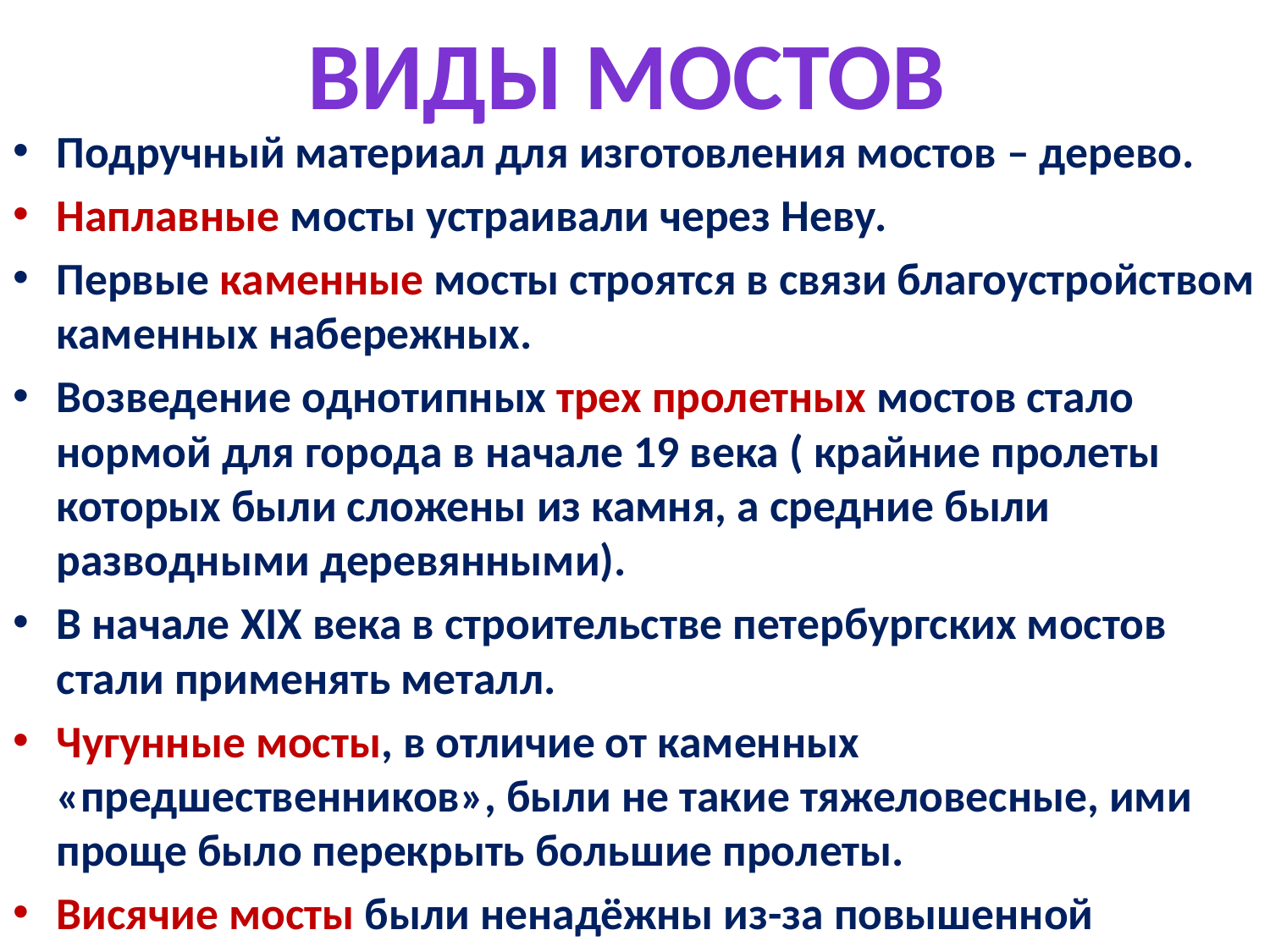

Виды мостов
Подручный материал для изготовления мостов – дерево.
Наплавные мосты устраивали через Неву.
Первые каменные мосты строятся в связи благоустройством каменных набережных.
Возведение однотипных трех пролетных мостов стало нормой для города в начале 19 века ( крайние пролеты которых были сложены из камня, а средние были разводными деревянными).
В начале XIX века в строительстве петербургских мостов  стали применять металл.
Чугунные мосты, в отличие от каменных «предшественников», были не такие тяжеловесные, ими проще было перекрыть большие пролеты.
Висячие мосты были ненадёжны из-за повышенной гибкости и особенных свойств металла.